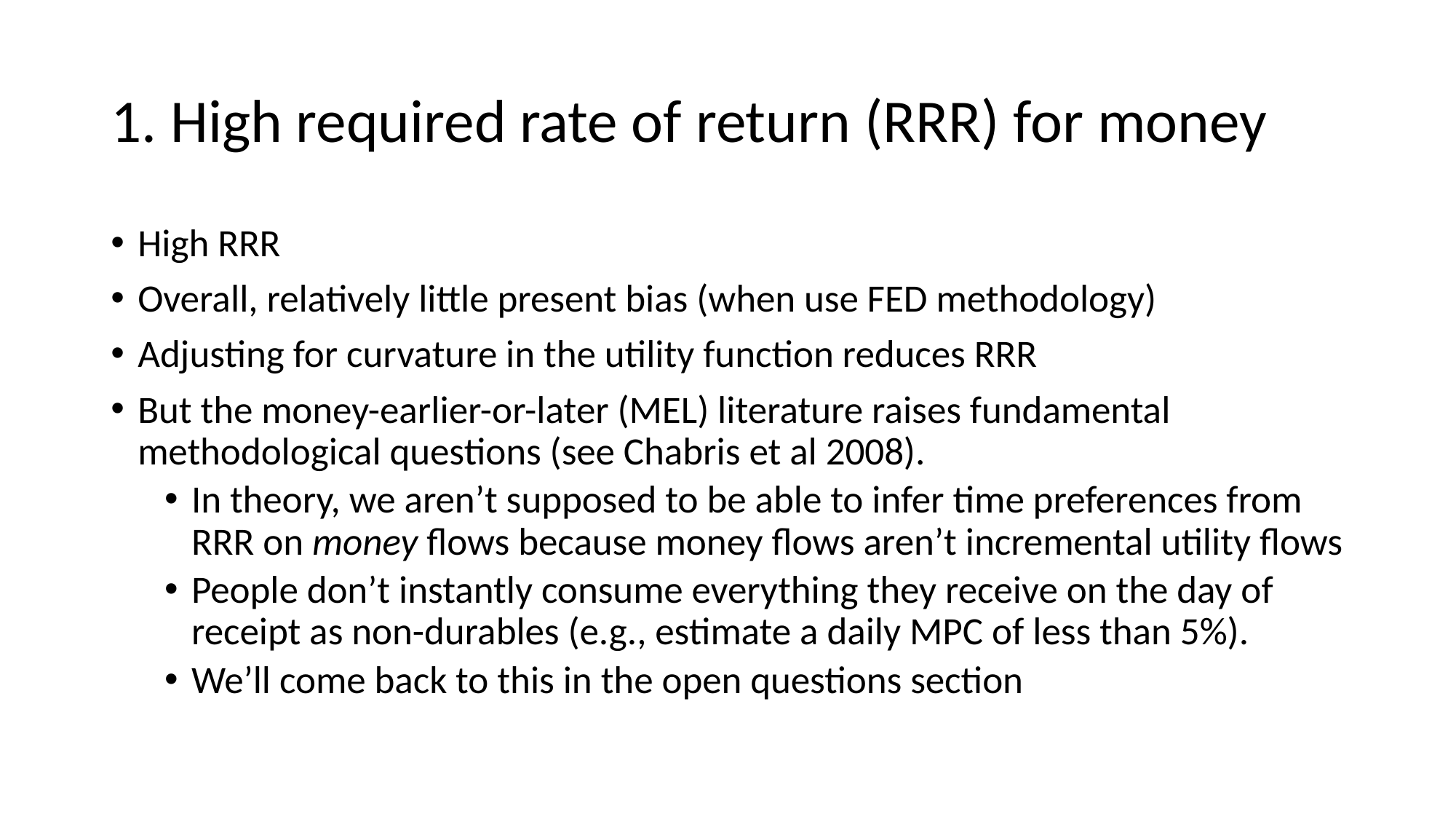

# 1. High required rate of return (RRR) for money
High RRR
Overall, relatively little present bias (when use FED methodology)
Adjusting for curvature in the utility function reduces RRR
But the money-earlier-or-later (MEL) literature raises fundamental methodological questions (see Chabris et al 2008).
In theory, we aren’t supposed to be able to infer time preferences from RRR on money flows because money flows aren’t incremental utility flows
People don’t instantly consume everything they receive on the day of receipt as non-durables (e.g., estimate a daily MPC of less than 5%).
We’ll come back to this in the open questions section